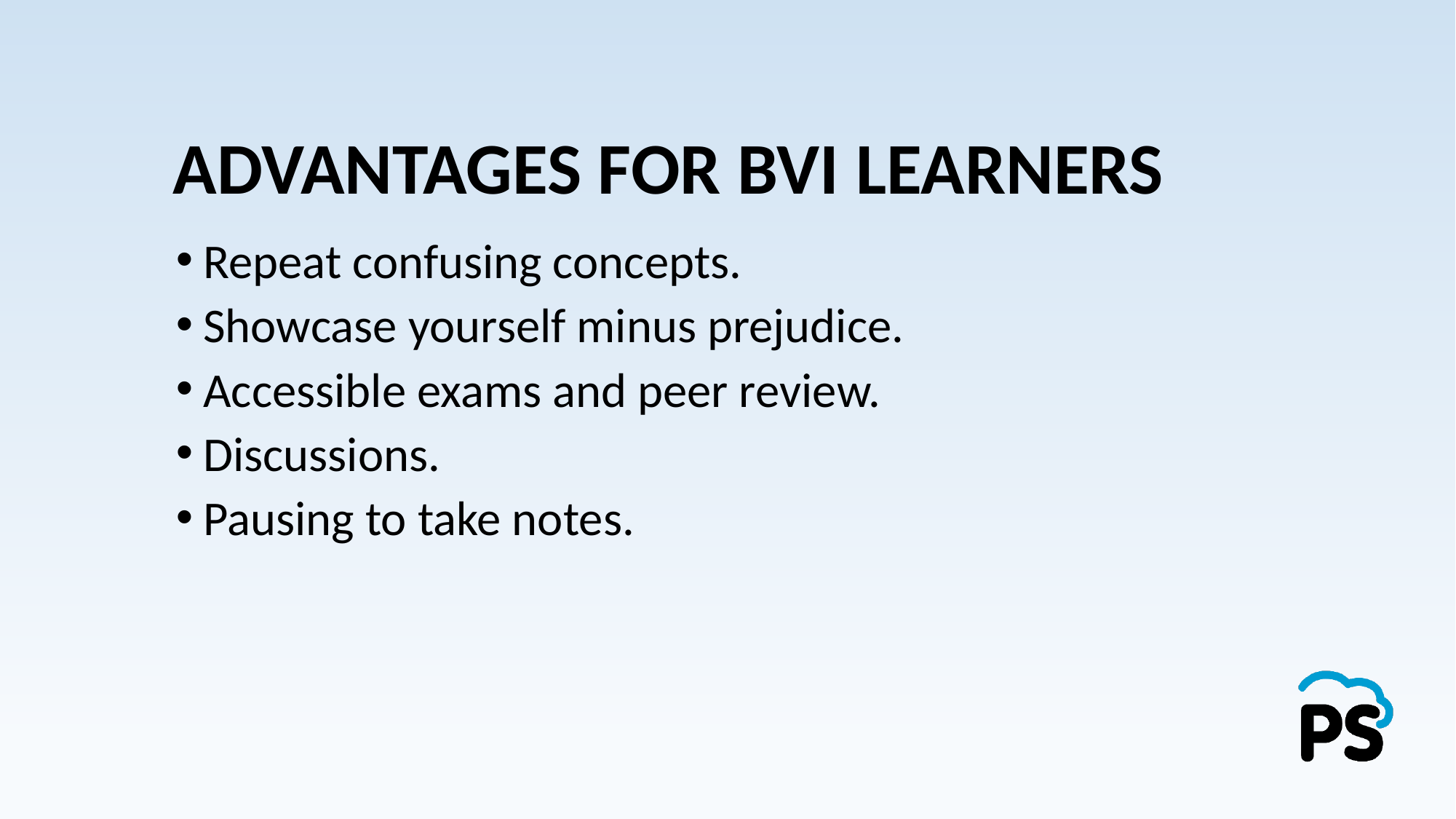

# ADVANTAGES FOR BVI LEARNERS
Repeat confusing concepts.
Showcase yourself minus prejudice.
Accessible exams and peer review.
Discussions.
Pausing to take notes.